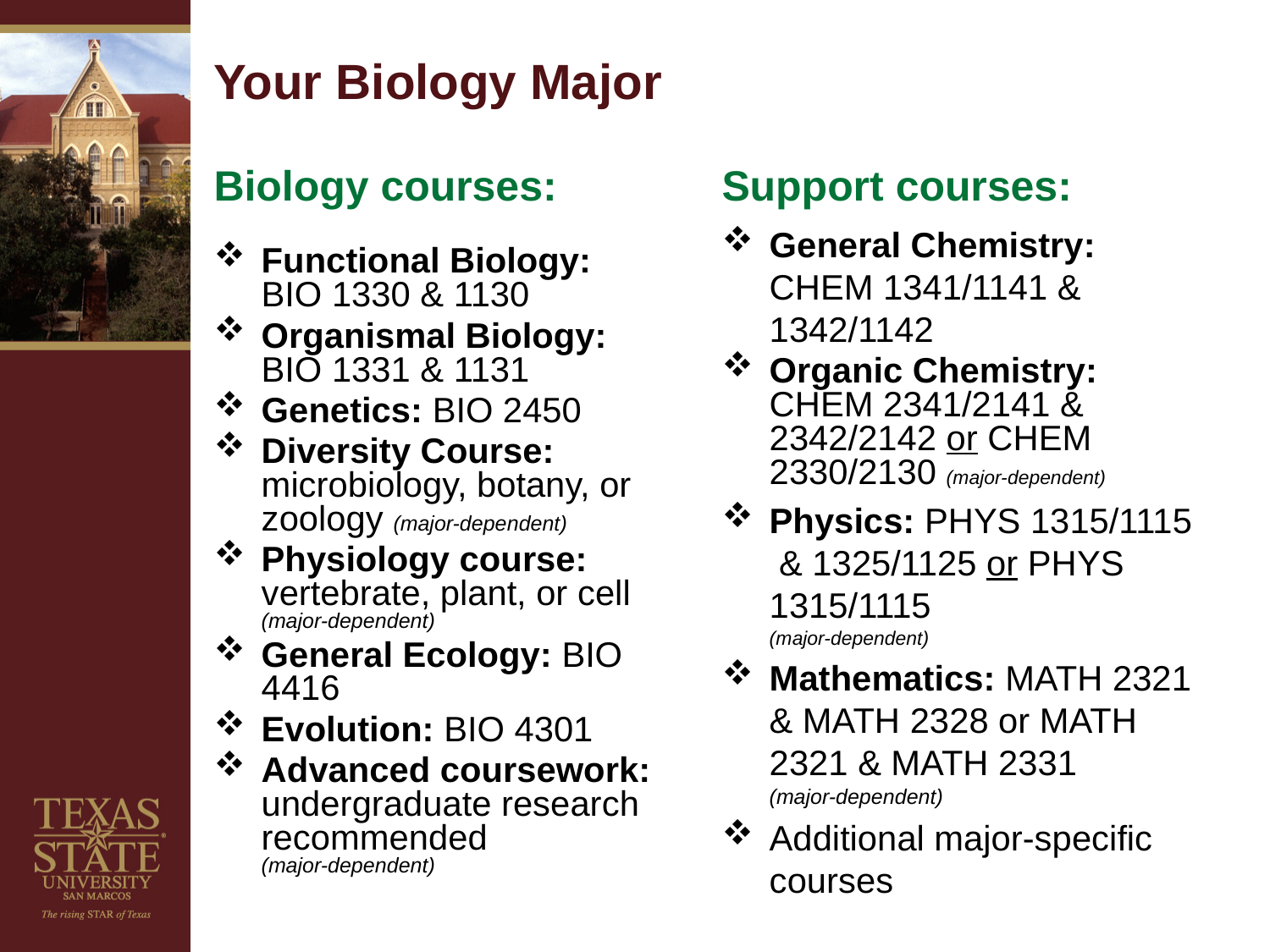

# Your Biology Major
Biology courses:
Support courses:

Functional Biology:
BIO 1330 & 1130
Organismal Biology:
BIO 1331 & 1131
Genetics: BIO 2450
Diversity Course: microbiology, botany, or zoology (major-dependent)
Physiology course: vertebrate, plant, or cell (major-dependent)
General Ecology: BIO 4416
Evolution: BIO 4301
Advanced coursework: undergraduate research recommended
(major-dependent)

General Chemistry: CHEM 1341/1141 & 1342/1142
Organic Chemistry: CHEM 2341/2141 & 2342/2142 or CHEM 2330/2130 (major-dependent)
Physics: PHYS 1315/1115  & 1325/1125 or PHYS 1315/1115
(major-dependent)
Mathematics: MATH 2321 & MATH 2328 or MATH 2321 & MATH 2331
(major-dependent)
Additional major-specific courses